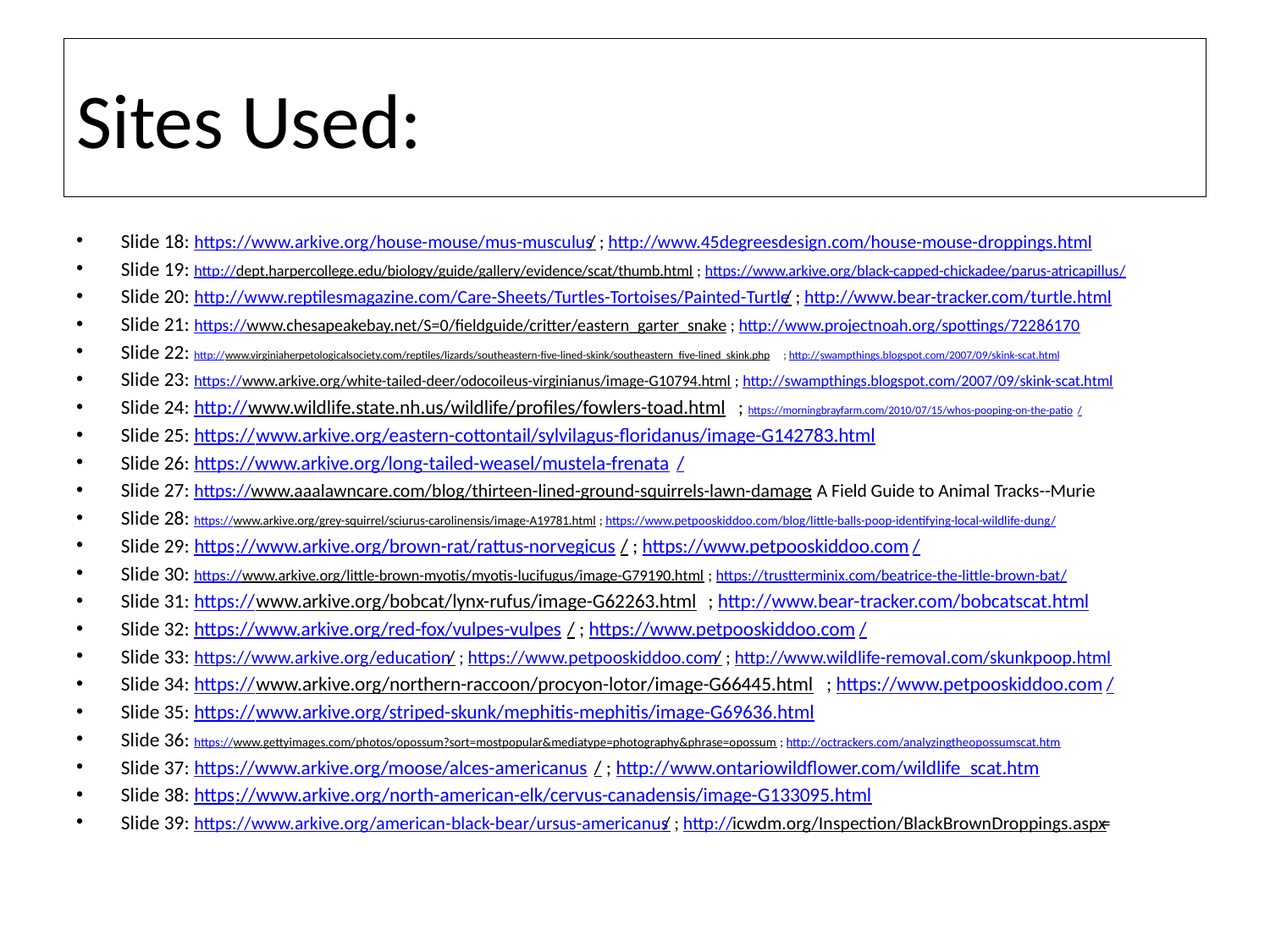

# Sites Used:
Slide 18: https://www.arkive.org/house-mouse/mus-musculus/ ; http://www.45degreesdesign.com/house-mouse-droppings.html
Slide 19: http://dept.harpercollege.edu/biology/guide/gallery/evidence/scat/thumb.html ; https://www.arkive.org/black-capped-chickadee/parus-atricapillus/
Slide 20: http://www.reptilesmagazine.com/Care-Sheets/Turtles-Tortoises/Painted-Turtle/ ; http://www.bear-tracker.com/turtle.html
Slide 21: https://www.chesapeakebay.net/S=0/fieldguide/critter/eastern_garter_snake ; http://www.projectnoah.org/spottings/72286170
Slide 22: http://www.virginiaherpetologicalsociety.com/reptiles/lizards/southeastern-five-lined-skink/southeastern_five-lined_skink.php ; http://swampthings.blogspot.com/2007/09/skink-scat.html
Slide 23: https://www.arkive.org/white-tailed-deer/odocoileus-virginianus/image-G10794.html ; http://swampthings.blogspot.com/2007/09/skink-scat.html
Slide 24: http://www.wildlife.state.nh.us/wildlife/profiles/fowlers-toad.html ; https://morningbrayfarm.com/2010/07/15/whos-pooping-on-the-patio/
Slide 25: https://www.arkive.org/eastern-cottontail/sylvilagus-floridanus/image-G142783.html
Slide 26: https://www.arkive.org/long-tailed-weasel/mustela-frenata/
Slide 27: https://www.aaalawncare.com/blog/thirteen-lined-ground-squirrels-lawn-damage ; A Field Guide to Animal Tracks--Murie
Slide 28: https://www.arkive.org/grey-squirrel/sciurus-carolinensis/image-A19781.html ; https://www.petpooskiddoo.com/blog/little-balls-poop-identifying-local-wildlife-dung/
Slide 29: https://www.arkive.org/brown-rat/rattus-norvegicus/ ; https://www.petpooskiddoo.com/
Slide 30: https://www.arkive.org/little-brown-myotis/myotis-lucifugus/image-G79190.html ; https://trustterminix.com/beatrice-the-little-brown-bat/
Slide 31: https://www.arkive.org/bobcat/lynx-rufus/image-G62263.html ; http://www.bear-tracker.com/bobcatscat.html
Slide 32: https://www.arkive.org/red-fox/vulpes-vulpes/ ; https://www.petpooskiddoo.com/
Slide 33: https://www.arkive.org/education/ ; https://www.petpooskiddoo.com/ ; http://www.wildlife-removal.com/skunkpoop.html
Slide 34: https://www.arkive.org/northern-raccoon/procyon-lotor/image-G66445.html ; https://www.petpooskiddoo.com/
Slide 35: https://www.arkive.org/striped-skunk/mephitis-mephitis/image-G69636.html
Slide 36: https://www.gettyimages.com/photos/opossum?sort=mostpopular&mediatype=photography&phrase=opossum ; http://octrackers.com/analyzingtheopossumscat.htm
Slide 37: https://www.arkive.org/moose/alces-americanus/ ; http://www.ontariowildflower.com/wildlife_scat.htm
Slide 38: https://www.arkive.org/north-american-elk/cervus-canadensis/image-G133095.html
Slide 39: https://www.arkive.org/american-black-bear/ursus-americanus/ ; http://icwdm.org/Inspection/BlackBrownDroppings.aspx=